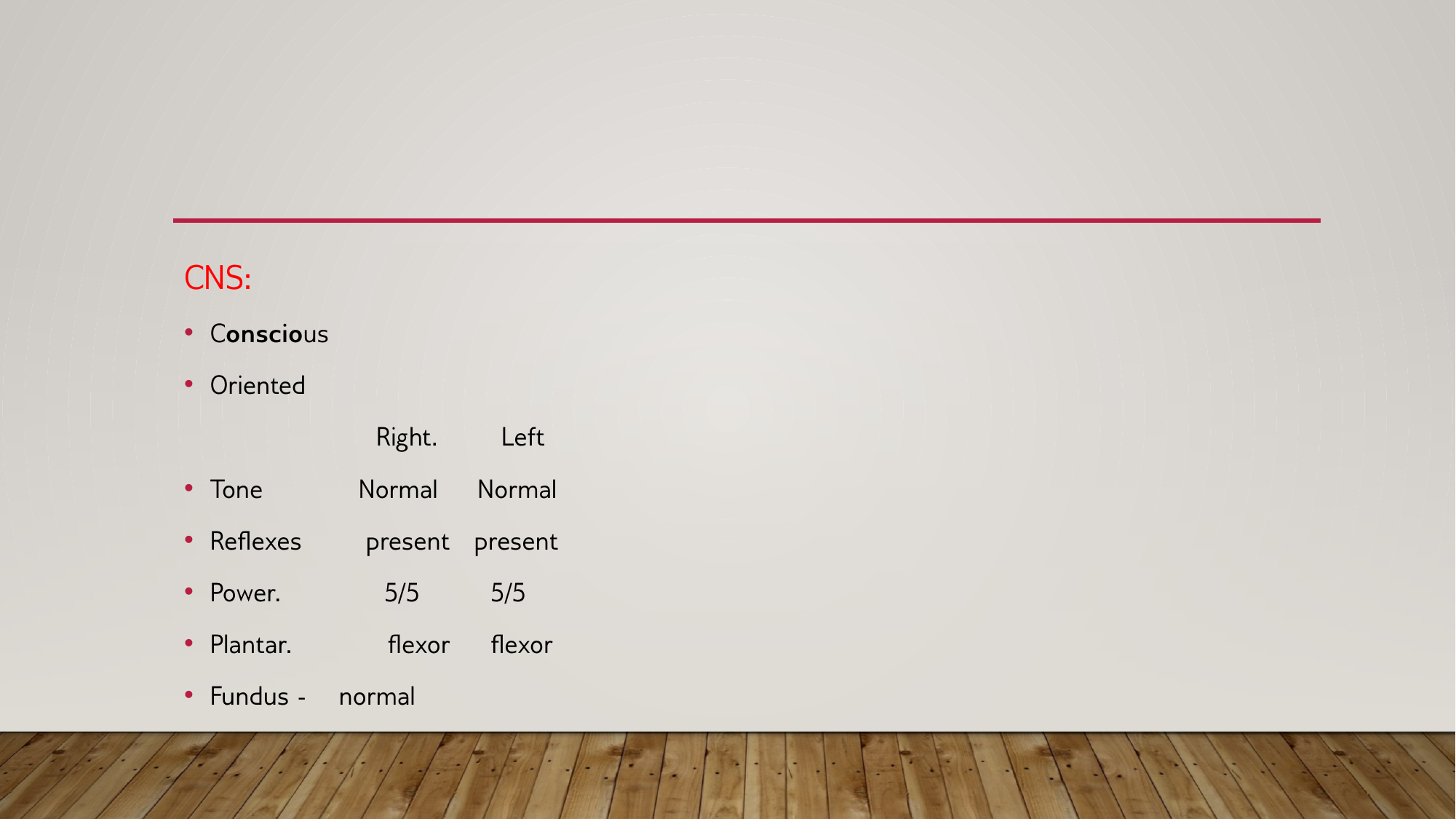

#
CNS:
Conscious
Oriented
                        Right.        Left
Tone            Normal     Normal
Reflexes        present   present
Power.             5/5         5/5
Plantar.            flexor     flexor
Fundus -    normal